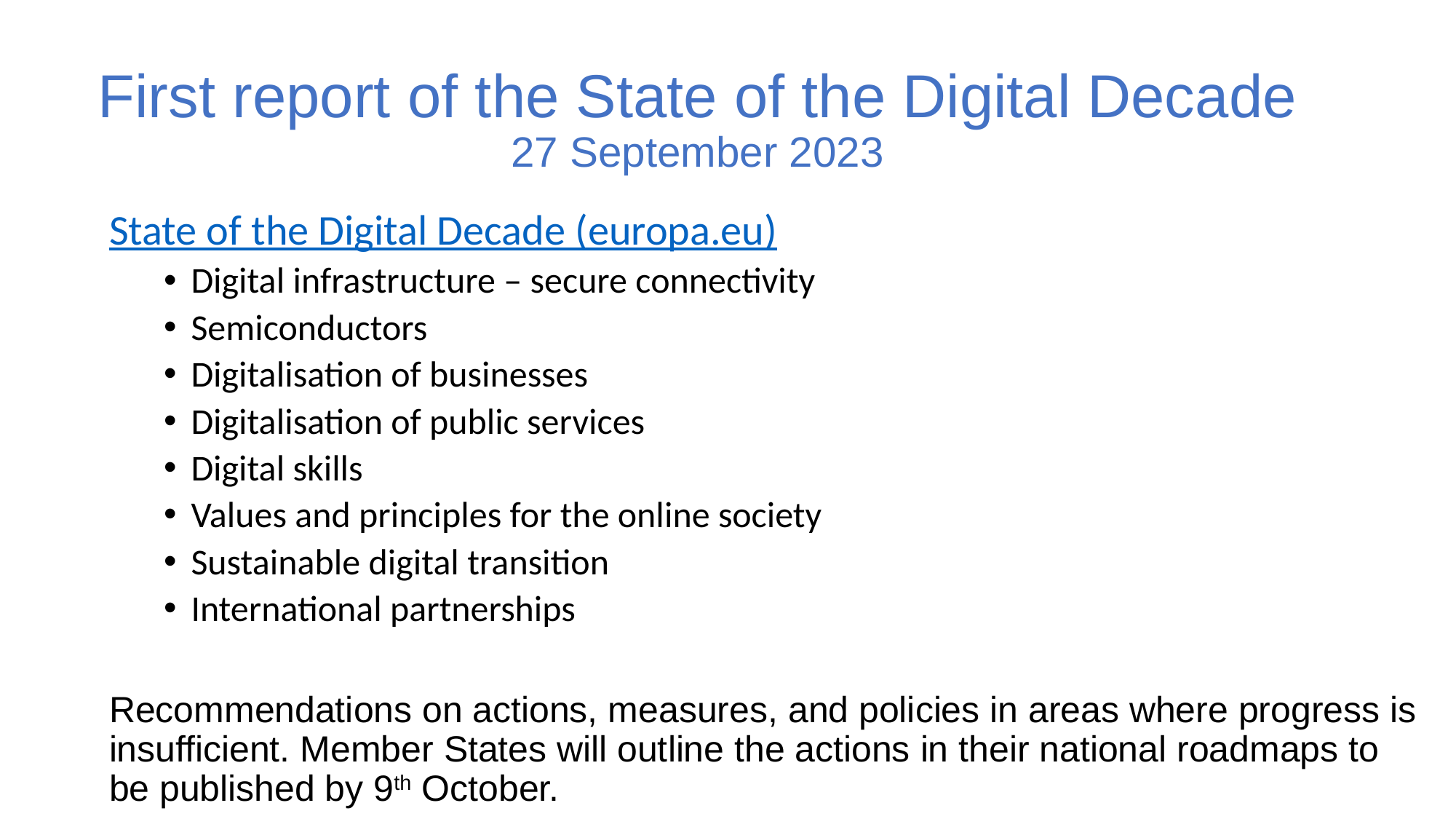

# First report of the State of the Digital Decade 27 September 2023
State of the Digital Decade (europa.eu)
Digital infrastructure – secure connectivity
Semiconductors
Digitalisation of businesses
Digitalisation of public services
Digital skills
Values and principles for the online society
Sustainable digital transition
International partnerships

Recommendations on actions, measures, and policies in areas where progress is insufficient. Member States will outline the actions in their national roadmaps to be published by 9th October.